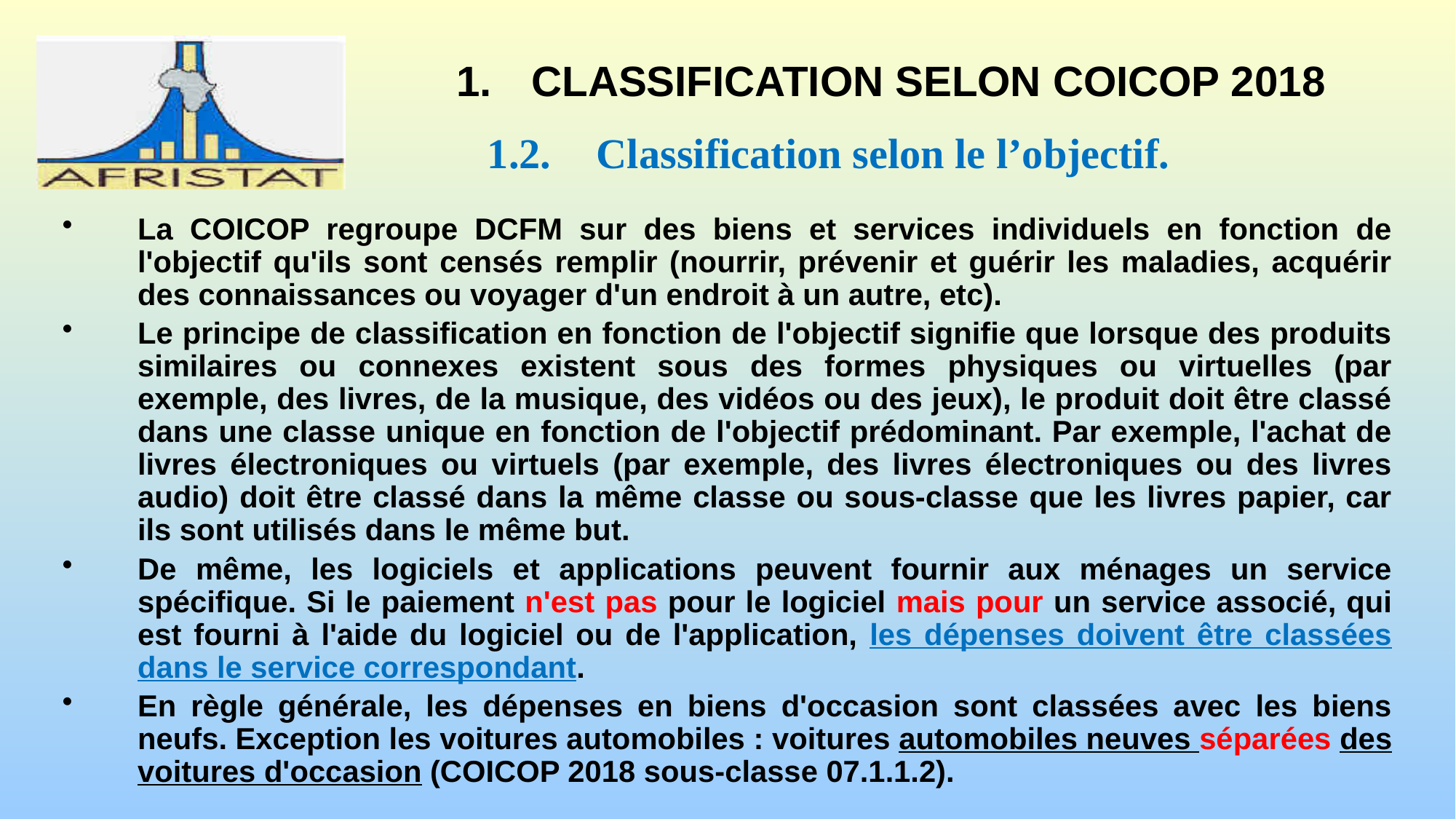

# 1.	CLASSIFICATION SELON COICOP 2018
1.2.	Classification selon le l’objectif.
La COICOP regroupe DCFM sur des biens et services individuels en fonction de l'objectif qu'ils sont censés remplir (nourrir, prévenir et guérir les maladies, acquérir des connaissances ou voyager d'un endroit à un autre, etc).
Le principe de classification en fonction de l'objectif signifie que lorsque des produits similaires ou connexes existent sous des formes physiques ou virtuelles (par exemple, des livres, de la musique, des vidéos ou des jeux), le produit doit être classé dans une classe unique en fonction de l'objectif prédominant. Par exemple, l'achat de livres électroniques ou virtuels (par exemple, des livres électroniques ou des livres audio) doit être classé dans la même classe ou sous-classe que les livres papier, car ils sont utilisés dans le même but.
De même, les logiciels et applications peuvent fournir aux ménages un service spécifique. Si le paiement n'est pas pour le logiciel mais pour un service associé, qui est fourni à l'aide du logiciel ou de l'application, les dépenses doivent être classées dans le service correspondant.
En règle générale, les dépenses en biens d'occasion sont classées avec les biens neufs. Exception les voitures automobiles : voitures automobiles neuves séparées des voitures d'occasion (COICOP 2018 sous-classe 07.1.1.2).